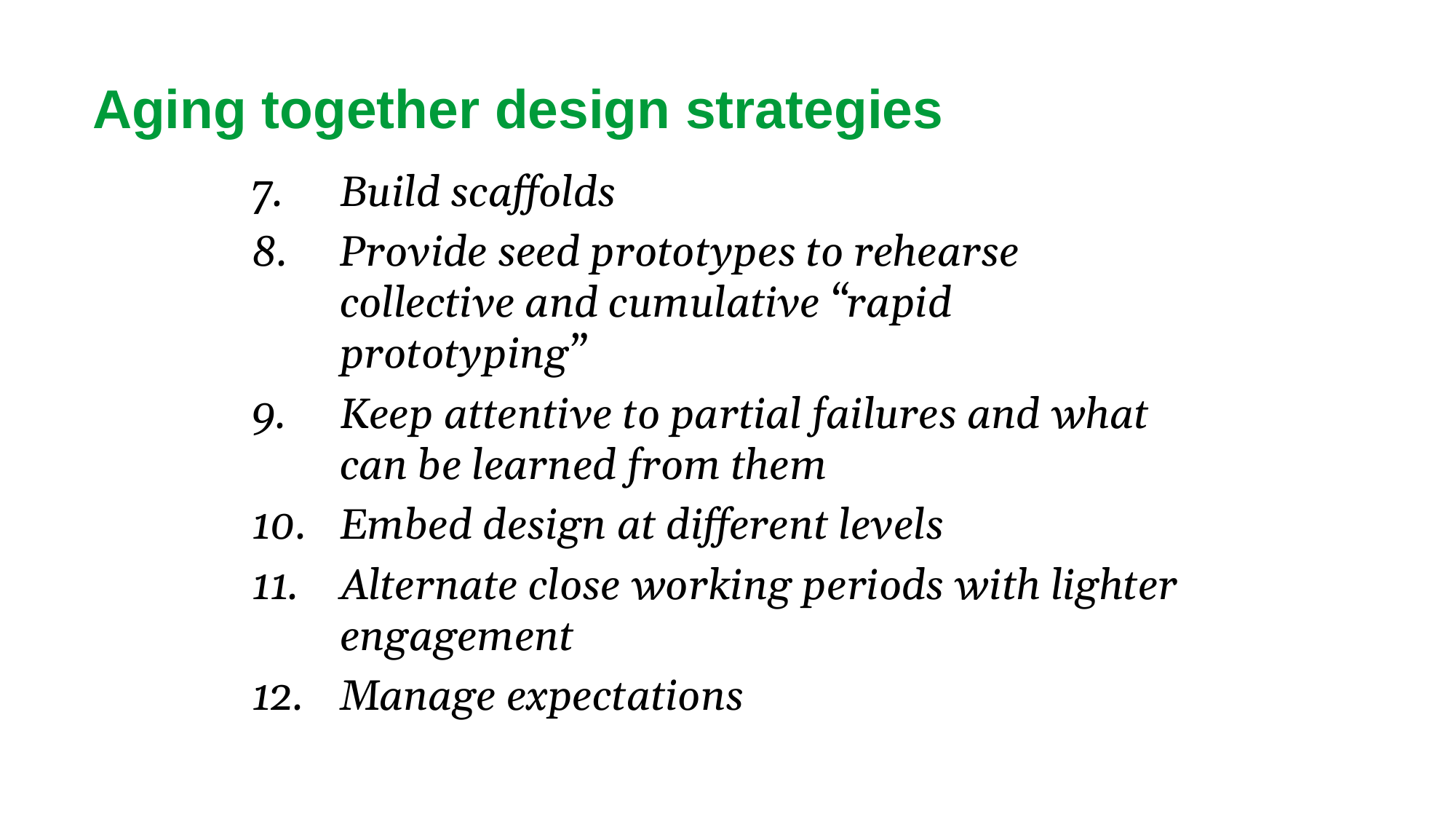

# Aging together design strategies
Build scaffolds
Provide seed prototypes to rehearse collective and cumulative “rapid prototyping”
Keep attentive to partial failures and what can be learned from them
Embed design at different levels
Alternate close working periods with lighter engagement
Manage expectations